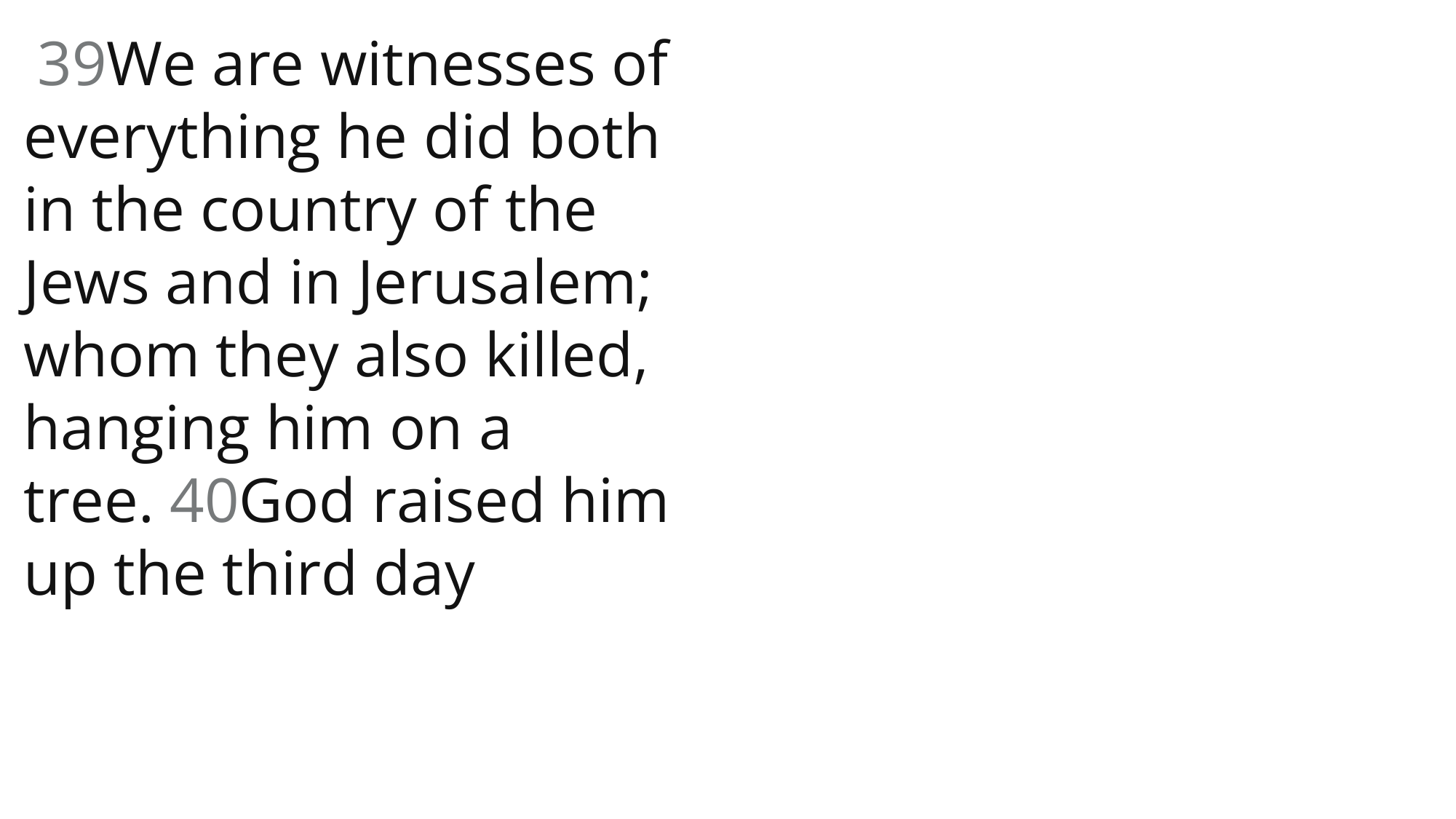

39We are witnesses of everything he did both in the country of the Jews and in Jerusalem; whom they also killed, hanging him on a tree. 40God raised him up the third day